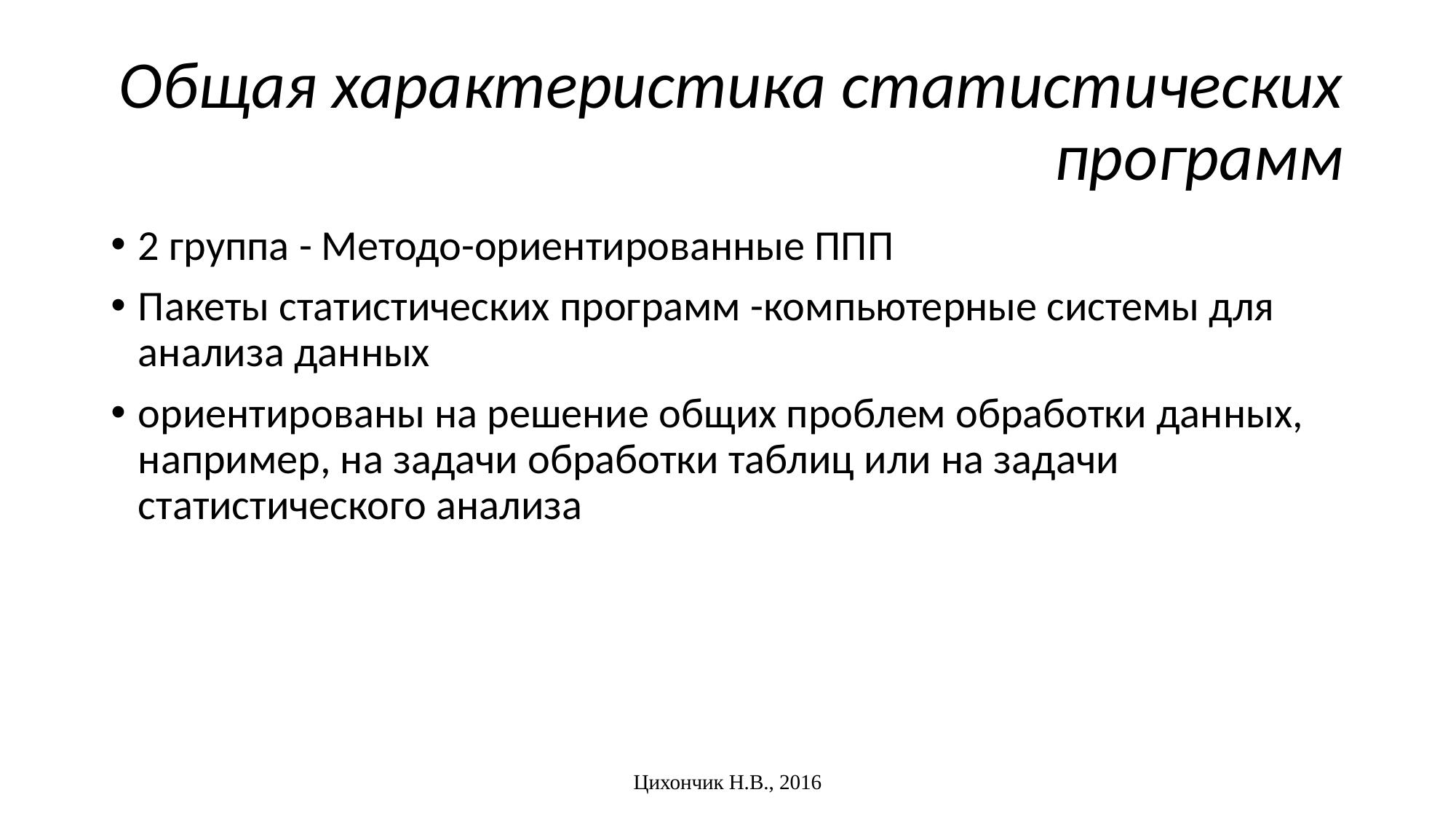

# Общая характеристика статистических программ
2 группа - Методо-ориентированные ППП
Пакеты статистических программ -компьютерные системы для анализа данных
ориентированы на решение общих проблем обработки данных, например, на задачи обработки таблиц или на задачи статистического анализа
Цихончик Н.В., 2016